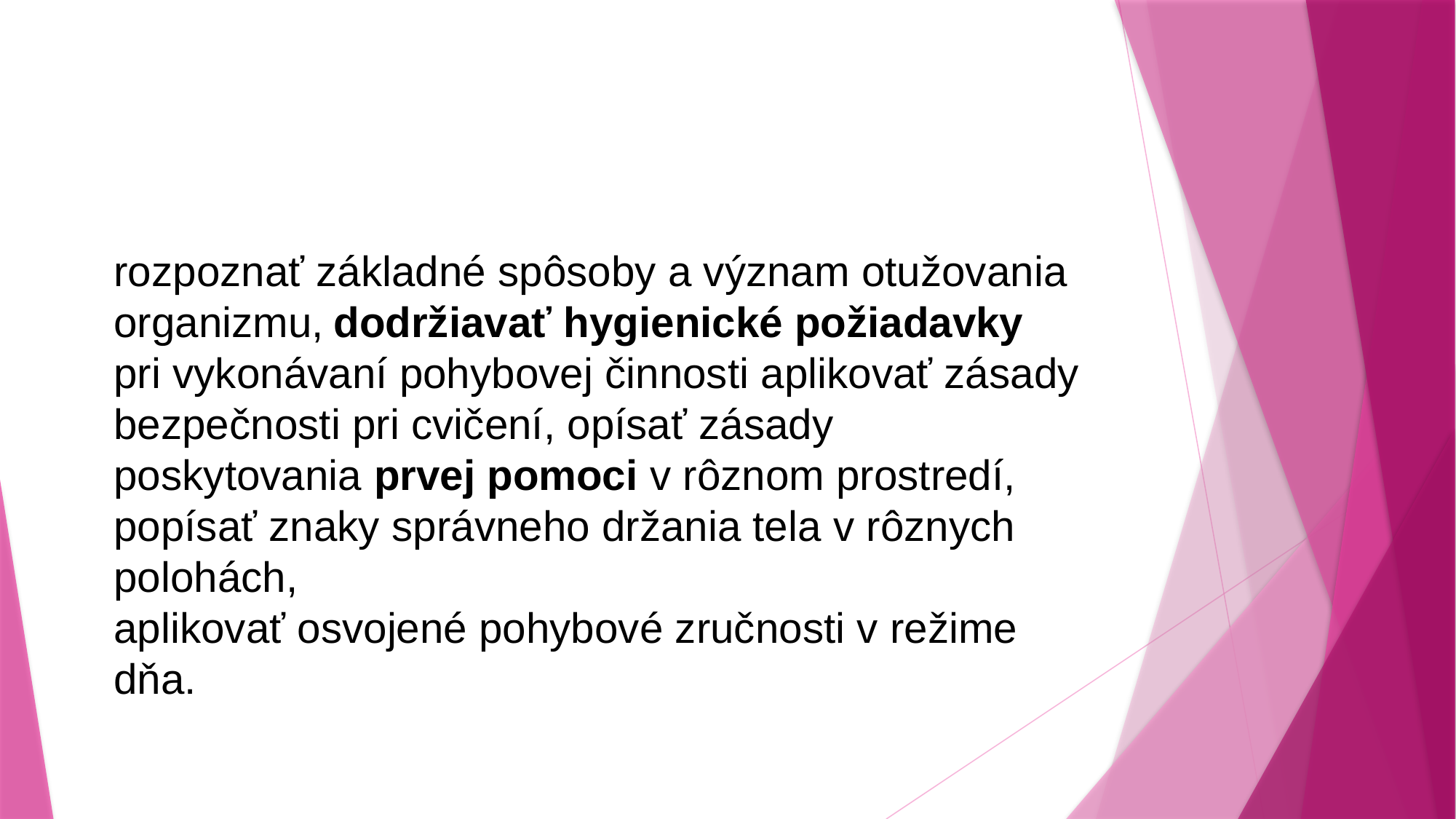

rozpoznať základné spôsoby a význam otužovania organizmu, dodržiavať hygienické požiadavky pri vykonávaní pohybovej činnosti aplikovať zásady bezpečnosti pri cvičení, opísať zásady poskytovania prvej pomoci v rôznom prostredí,
popísať znaky správneho držania tela v rôznych polohách,
aplikovať osvojené pohybové zručnosti v režime dňa.